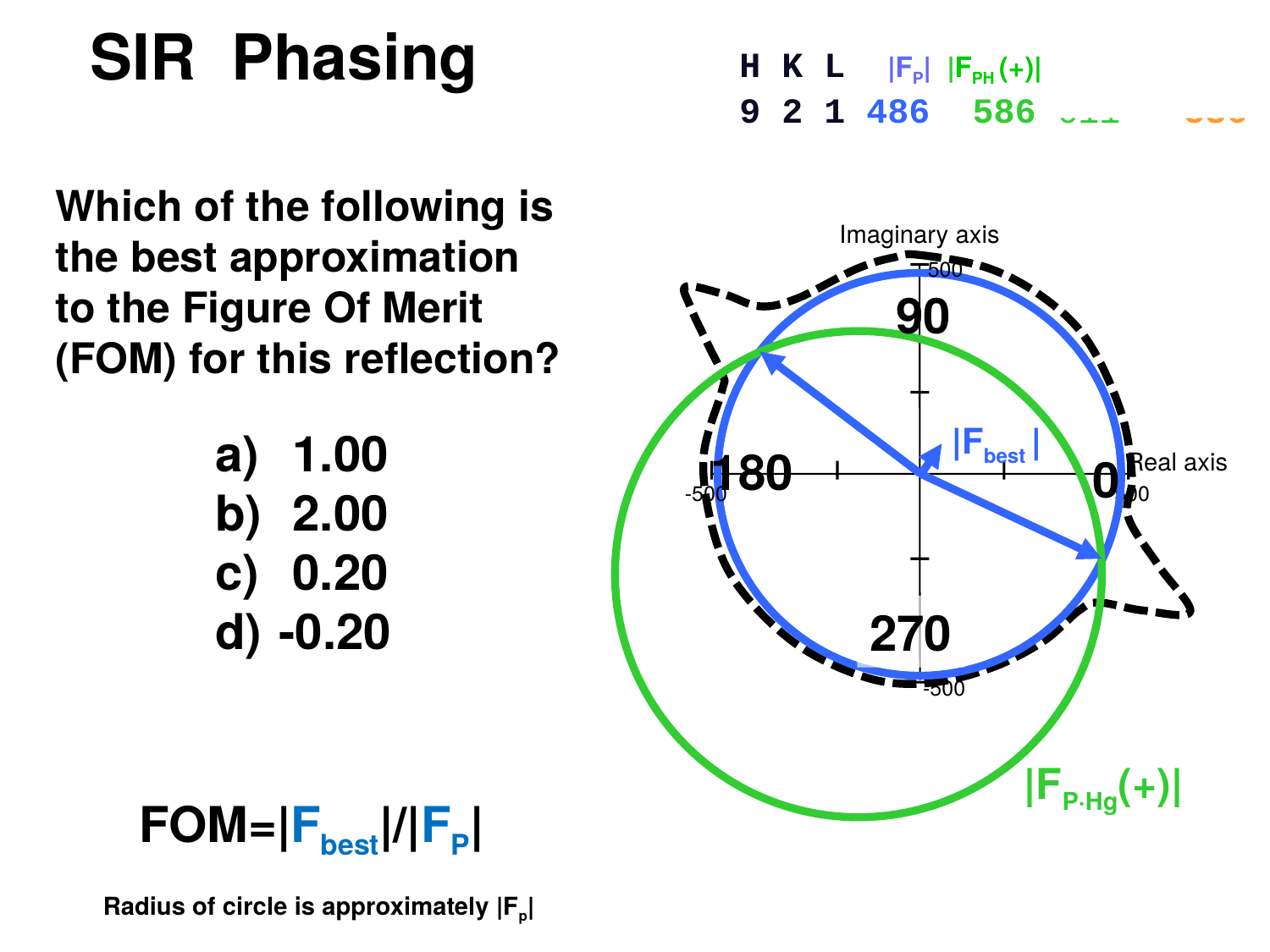

SIR  Phasing

H K L  |FP|  |FPH (+)| |FPH (-)|   |FPH (+)| |FPH (-)|
9 2 1 486  586 611   536 499
Which of the following is the best approximation to the Figure Of Merit (FOM) for this reflection?
Imaginary axis
500

90

|Fbest |
 1.00
 2.00
 0.20
-0.20
180
Real axis
0

-500

500

270
-500

|FP·Hg(+)|
FOM=|Fbest|/|FP|
Radius of circle is approximately |Fp|